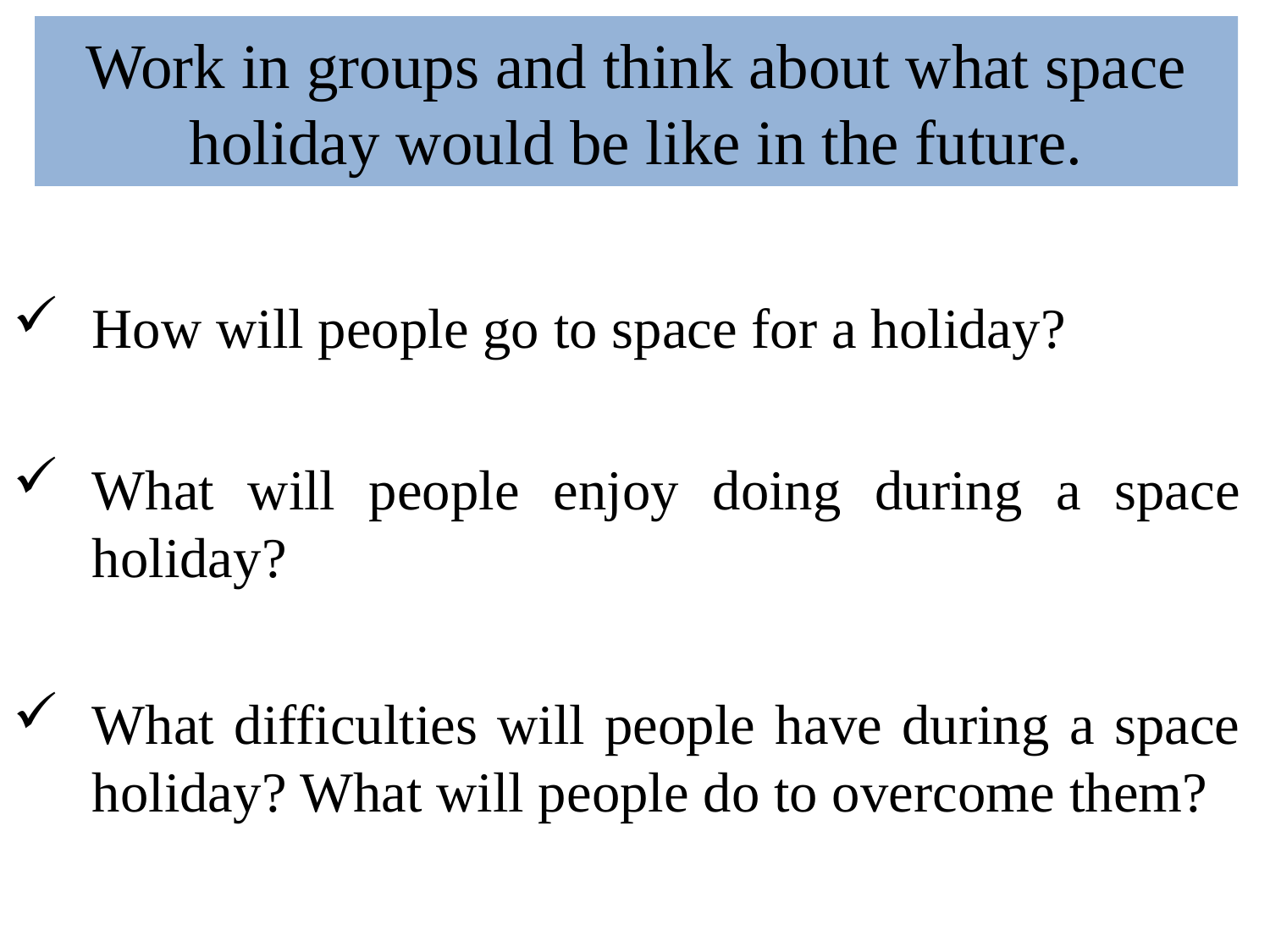

Work in groups and think about what space holiday would be like in the future.
How will people go to space for a holiday?
What will people enjoy doing during a space holiday?
What difficulties will people have during a space holiday? What will people do to overcome them?